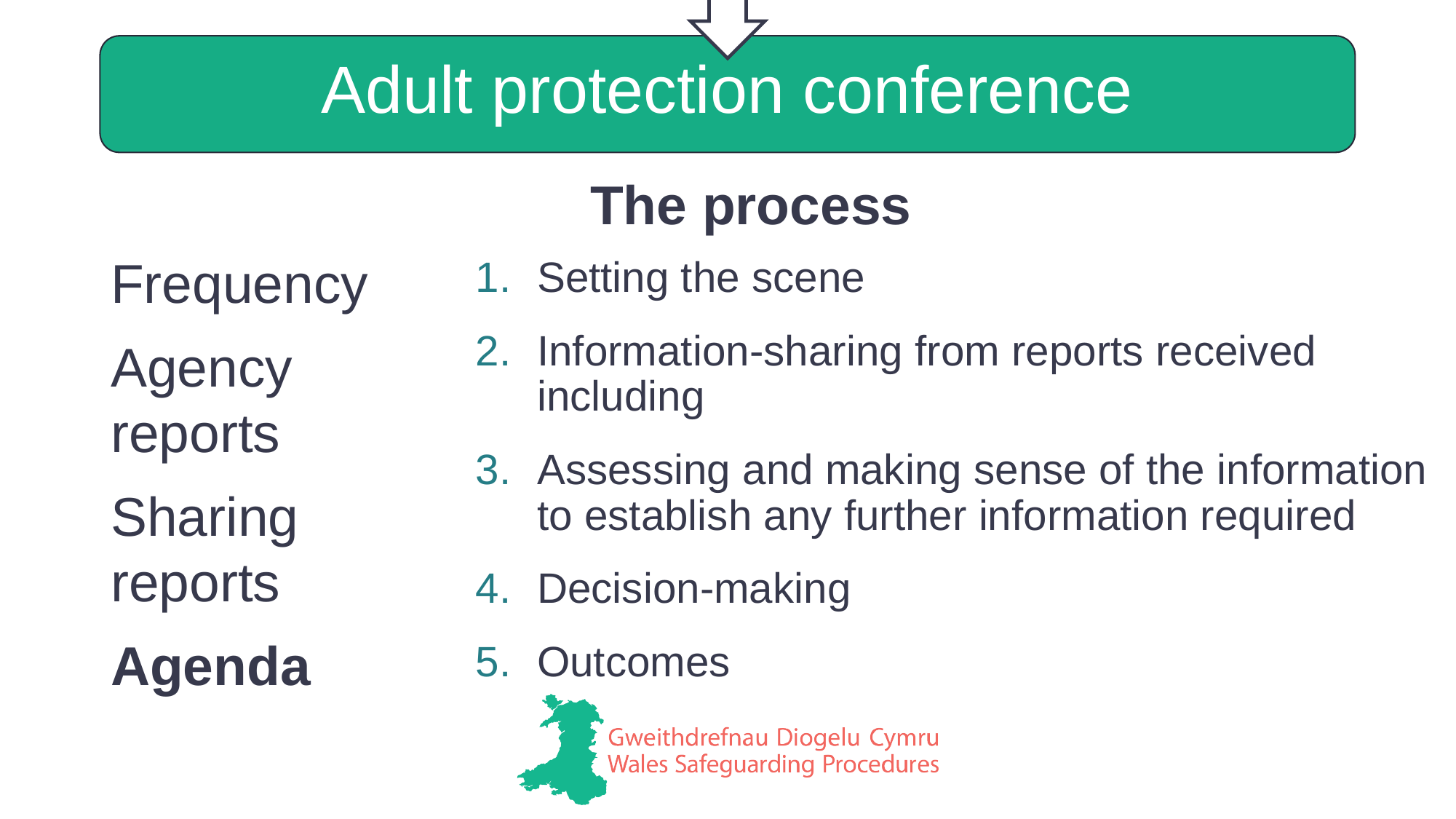

Adult protection conference
The process
Frequency
Agency reports
Sharing reports
Agenda
Setting the scene
Information-sharing from reports received including
Assessing and making sense of the information to establish any further information required
Decision-making
Outcomes